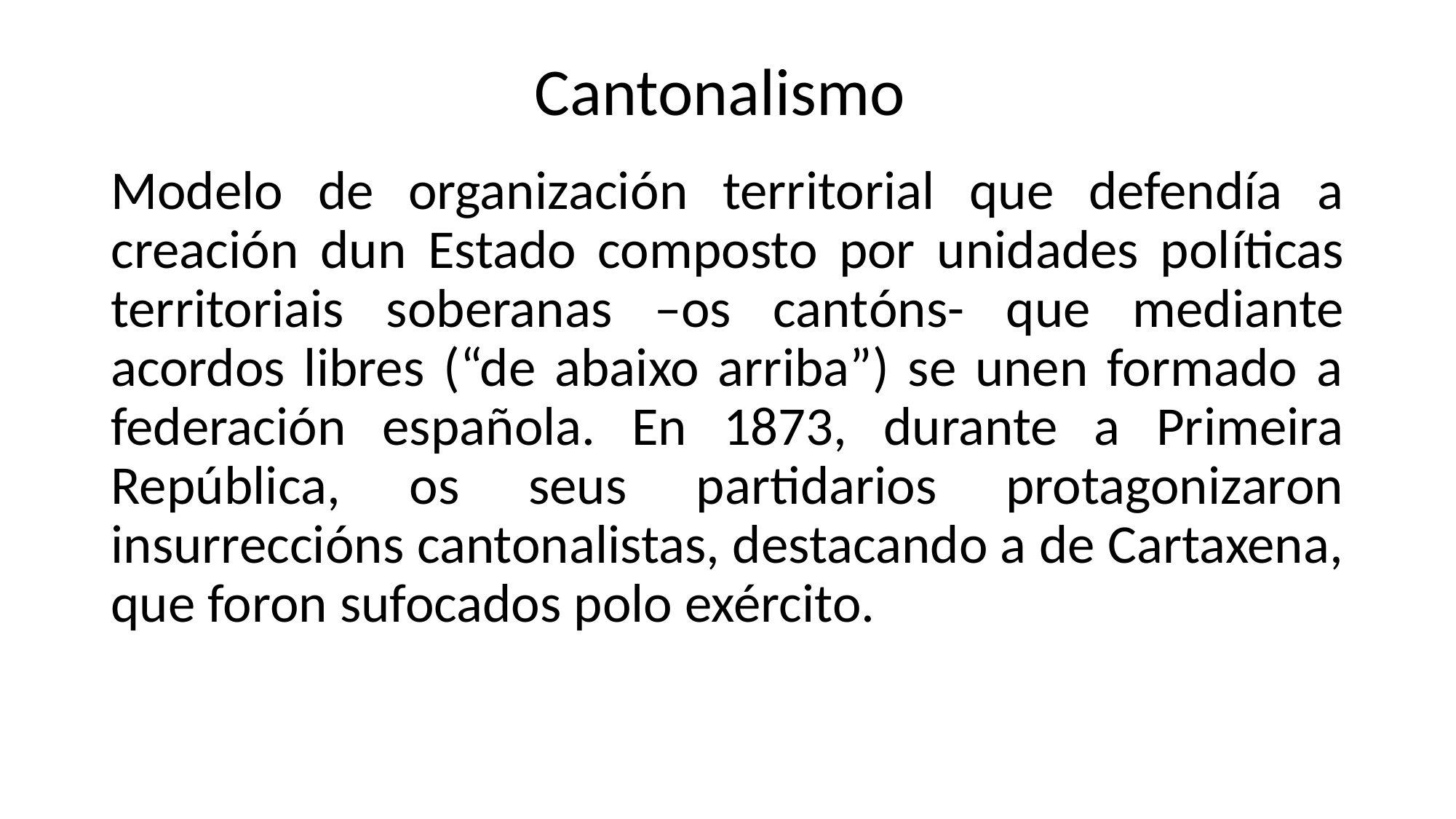

# Cantonalismo
Modelo de organización territorial que defendía a creación dun Estado composto por unidades políticas territoriais soberanas –os cantóns- que mediante acordos libres (“de abaixo arriba”) se unen formado a federación española. En 1873, durante a Primeira República, os seus partidarios protagonizaron insurreccións cantonalistas, destacando a de Cartaxena, que foron sufocados polo exército.